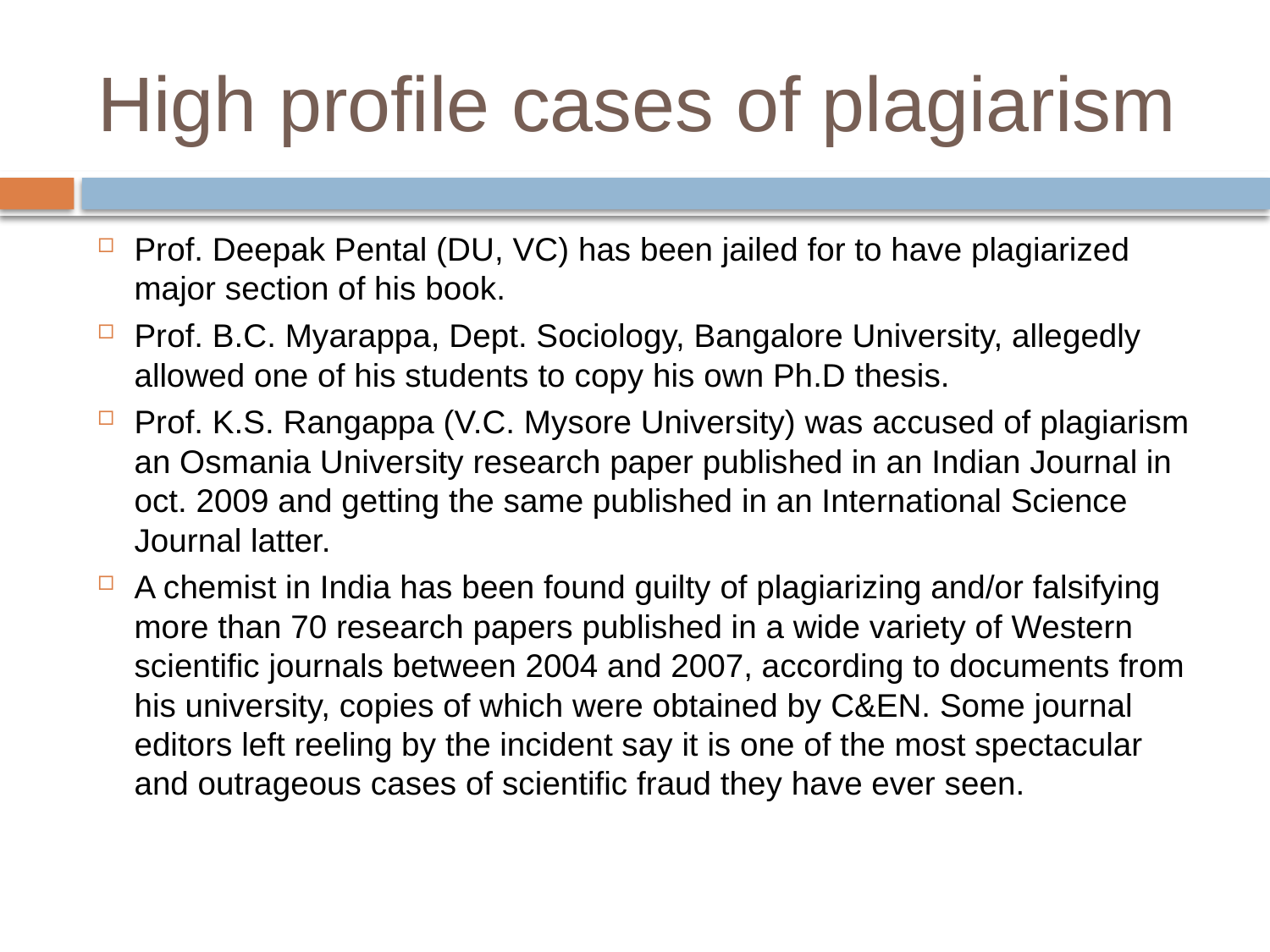

# High profile cases of plagiarism
Prof. Deepak Pental (DU, VC) has been jailed for to have plagiarized major section of his book.
Prof. B.C. Myarappa, Dept. Sociology, Bangalore University, allegedly allowed one of his students to copy his own Ph.D thesis.
Prof. K.S. Rangappa (V.C. Mysore University) was accused of plagiarism an Osmania University research paper published in an Indian Journal in oct. 2009 and getting the same published in an International Science Journal latter.
A chemist in India has been found guilty of plagiarizing and/or falsifying more than 70 research papers published in a wide variety of Western scientific journals between 2004 and 2007, according to documents from his university, copies of which were obtained by C&EN. Some journal editors left reeling by the incident say it is one of the most spectacular and outrageous cases of scientific fraud they have ever seen.